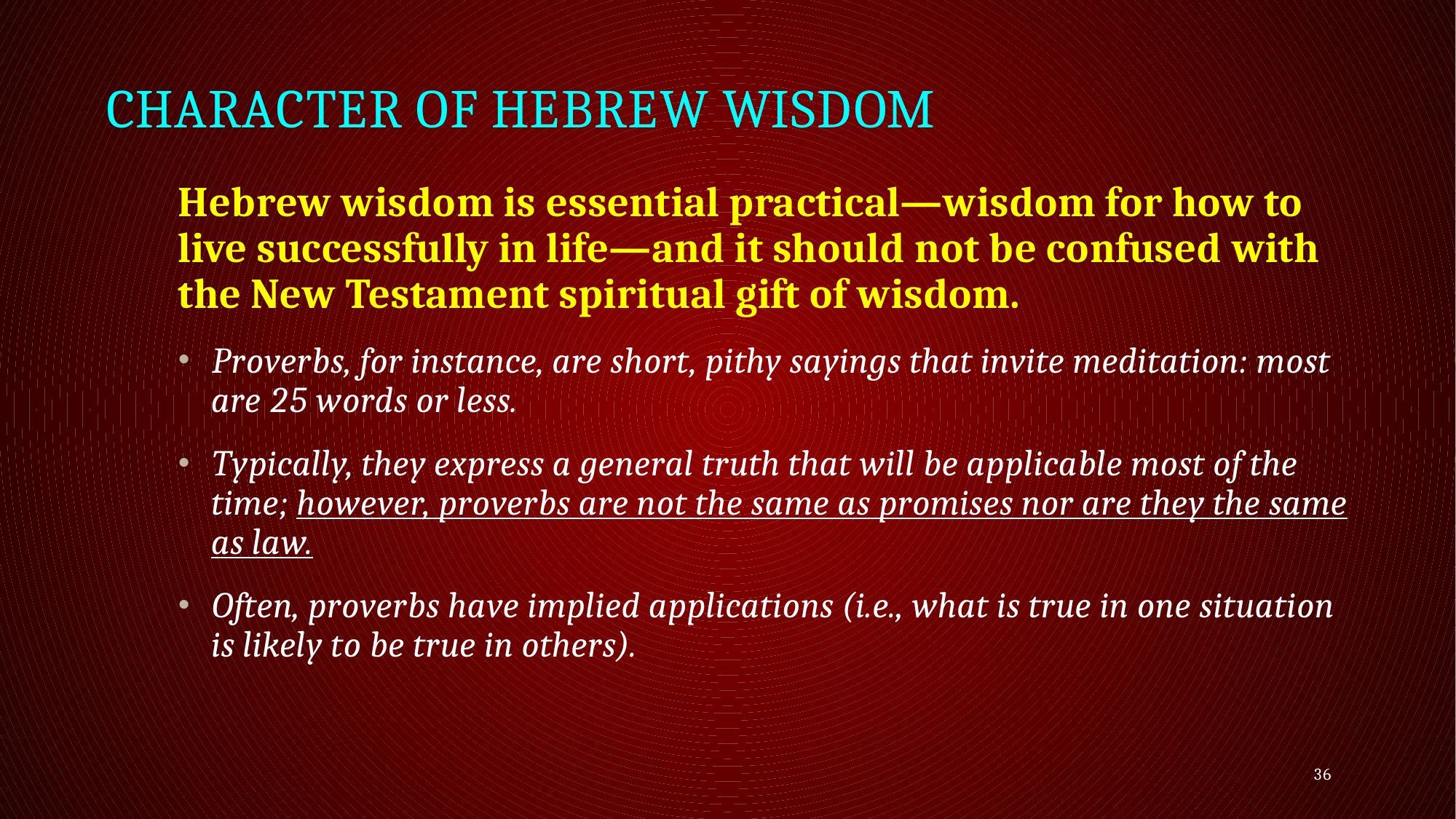

# Character of Hebrew wisdom
Hebrew wisdom is essential practical—wisdom for how to live successfully in life—and it should not be confused with the New Testament spiritual gift of wisdom.
Proverbs, for instance, are short, pithy sayings that invite meditation: most are 25 words or less.
Typically, they express a general truth that will be applicable most of the time; however, proverbs are not the same as promises nor are they the same as law.
Often, proverbs have implied applications (i.e., what is true in one situation is likely to be true in others).
36